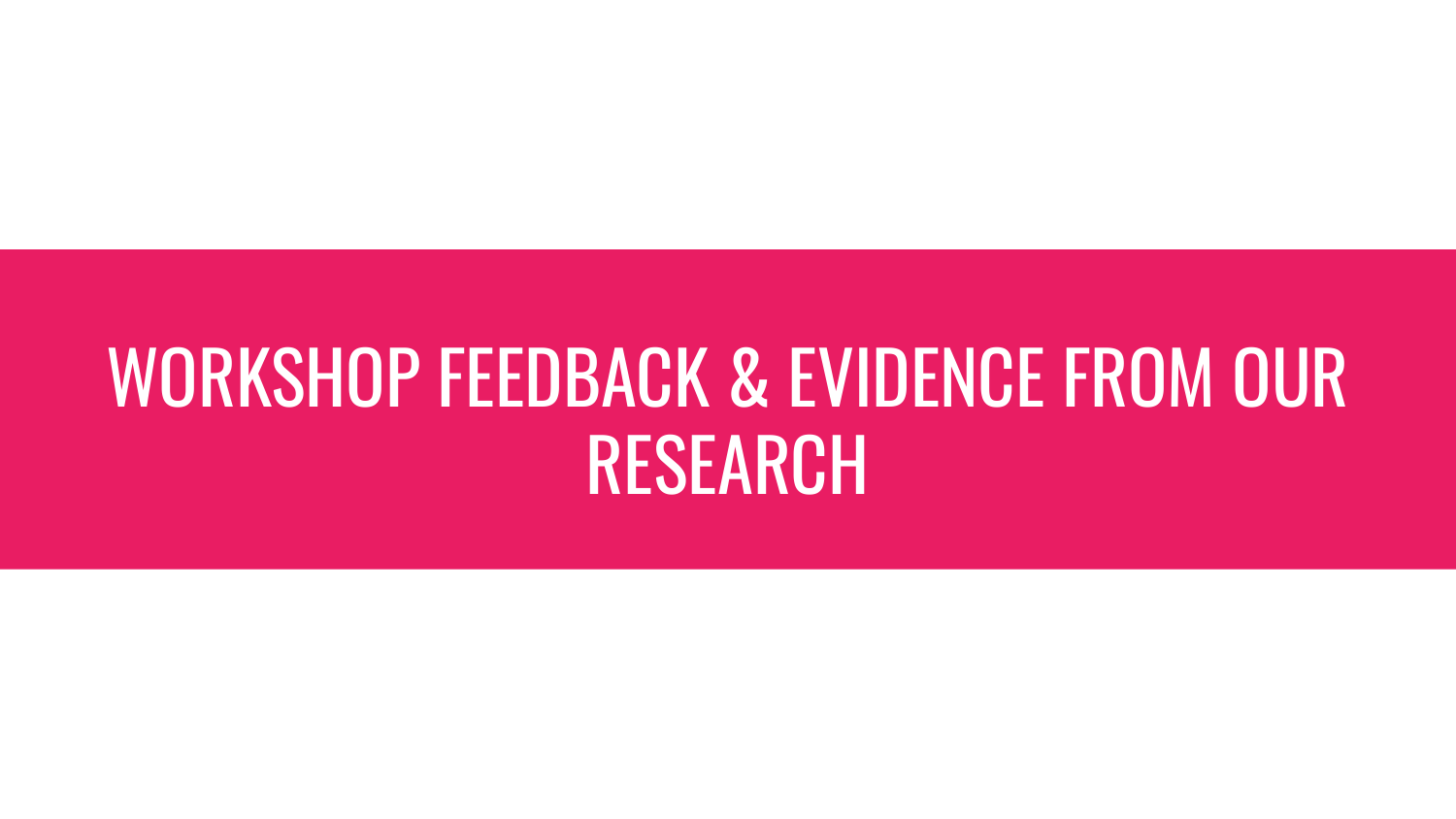

# WORKSHOP FEEDBACK & EVIDENCE FROM OUR RESEARCH